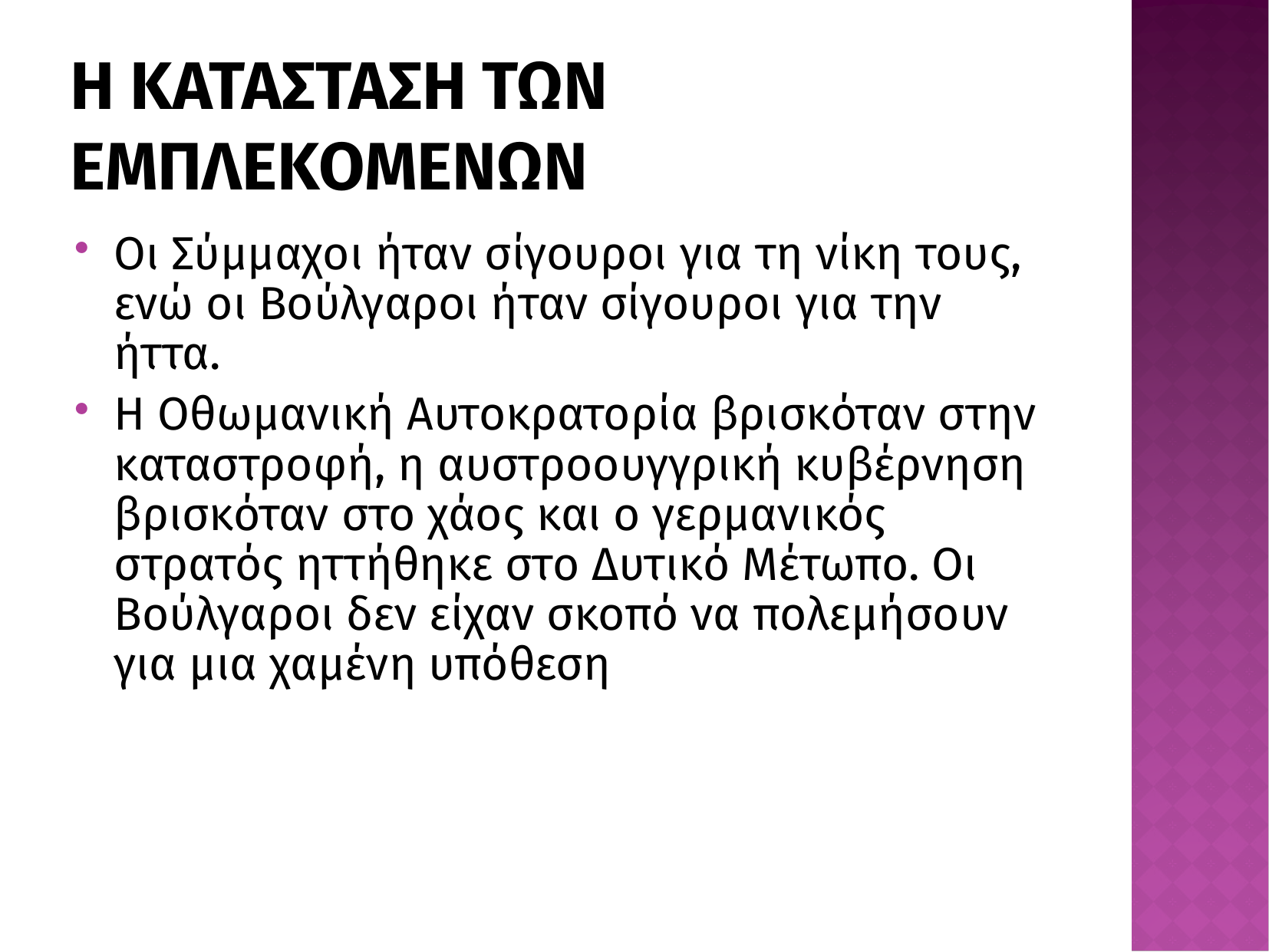

# Η κατασταση των εμπλεκομενων
Οι Σύμμαχοι ήταν σίγουροι για τη νίκη τους, ενώ οι Βούλγαροι ήταν σίγουροι για την ήττα.
Η Οθωμανική Αυτοκρατορία βρισκόταν στην καταστροφή, η αυστροουγγρική κυβέρνηση βρισκόταν στο χάος και ο γερμανικός στρατός ηττήθηκε στο Δυτικό Μέτωπο. Οι Βούλγαροι δεν είχαν σκοπό να πολεμήσουν για μια χαμένη υπόθεση